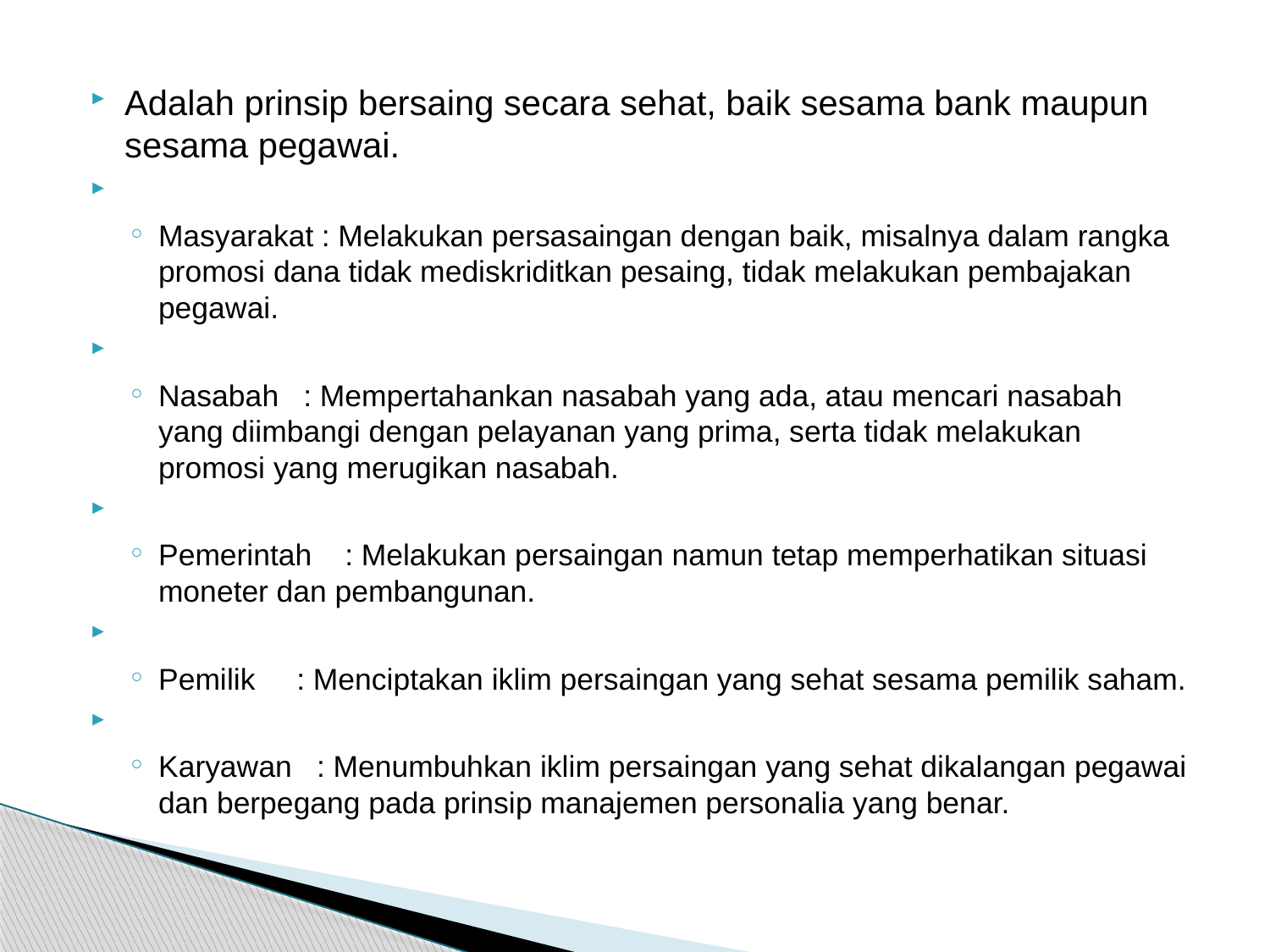

Adalah prinsip bersaing secara sehat, baik sesama bank maupun sesama pegawai.

Masyarakat : Melakukan persasaingan dengan baik, misalnya dalam rangka promosi dana tidak mediskriditkan pesaing, tidak melakukan pembajakan pegawai.

Nasabah   : Mempertahankan nasabah yang ada, atau mencari nasabah yang diimbangi dengan pelayanan yang prima, serta tidak melakukan promosi yang merugikan nasabah.

Pemerintah    : Melakukan persaingan namun tetap memperhatikan situasi moneter dan pembangunan.

Pemilik     : Menciptakan iklim persaingan yang sehat sesama pemilik saham.

Karyawan   : Menumbuhkan iklim persaingan yang sehat dikalangan pegawai dan berpegang pada prinsip manajemen personalia yang benar.